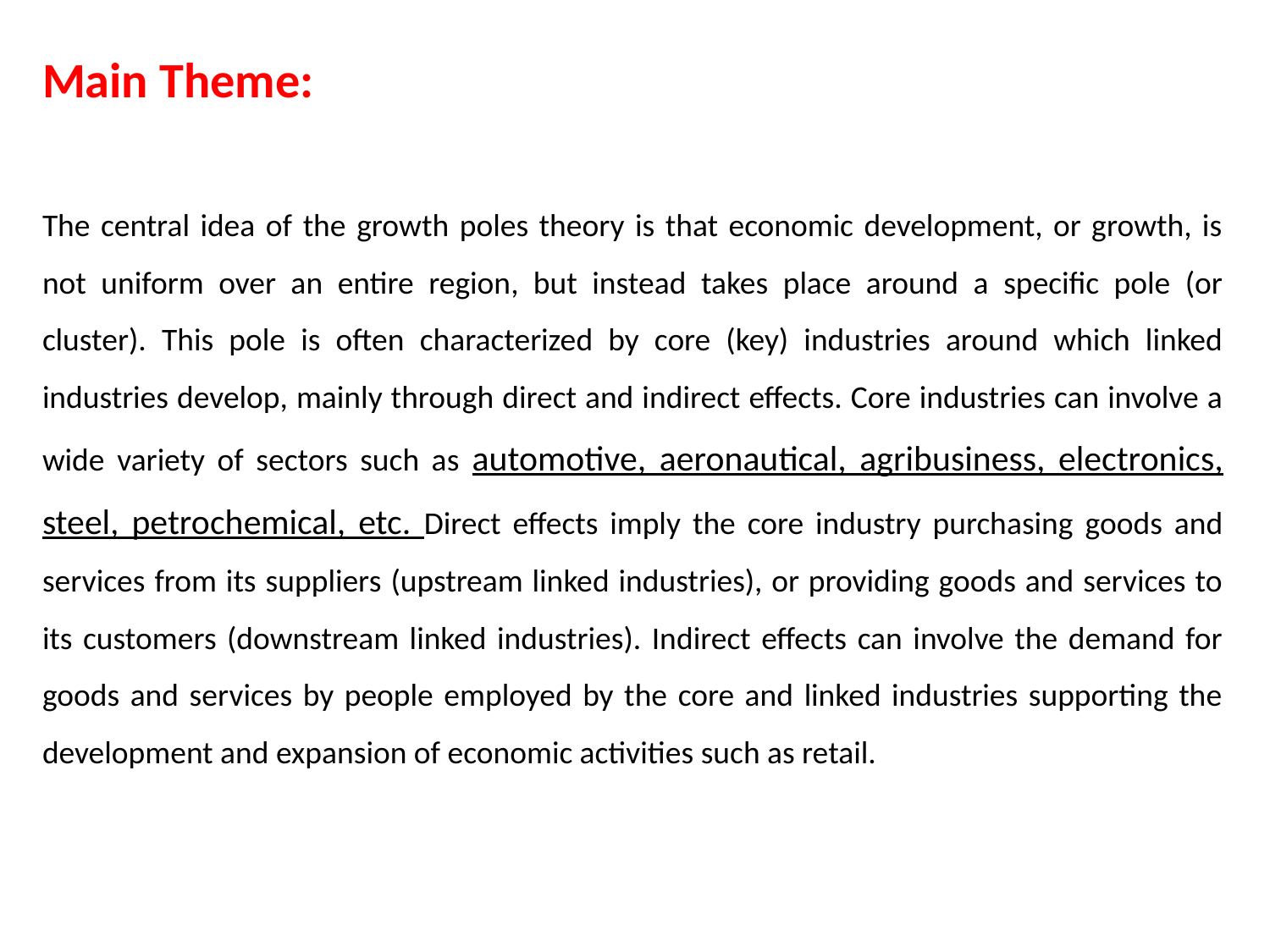

Main Theme:
The central idea of the growth poles theory is that economic development, or growth, is not uniform over an entire region, but instead takes place around a specific pole (or cluster). This pole is often characterized by core (key) industries around which linked industries develop, mainly through direct and indirect effects. Core industries can involve a wide variety of sectors such as automotive, aeronautical, agribusiness, electronics, steel, petrochemical, etc. Direct effects imply the core industry purchasing goods and services from its suppliers (upstream linked industries), or providing goods and services to its customers (downstream linked industries). Indirect effects can involve the demand for goods and services by people employed by the core and linked industries supporting the development and expansion of economic activities such as retail.